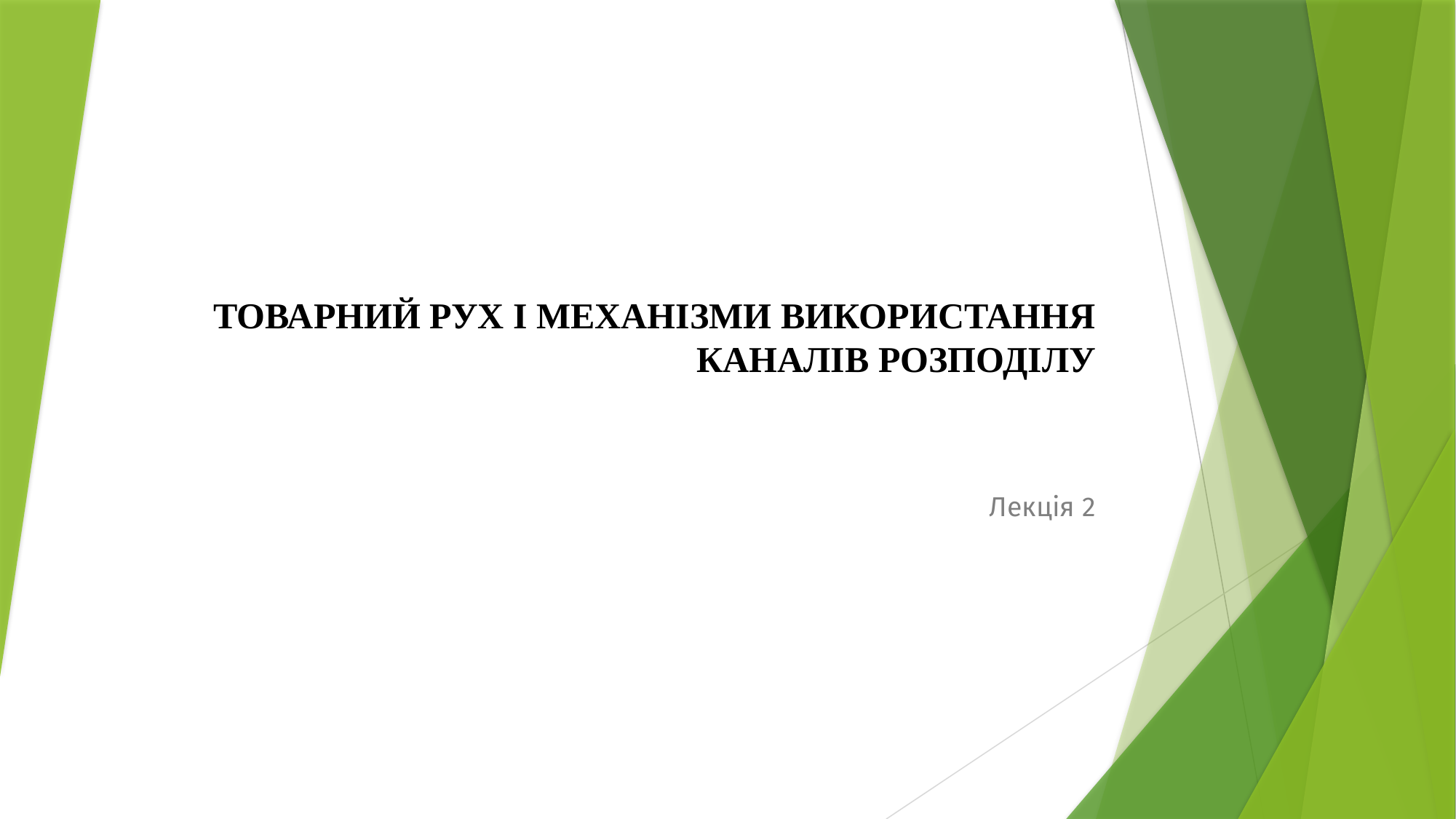

# ТОВАРНИЙ РУХ І МЕХАНІЗМИ ВИКОРИСТАННЯ КАНАЛІВ РОЗПОДІЛУ
Лекція 2